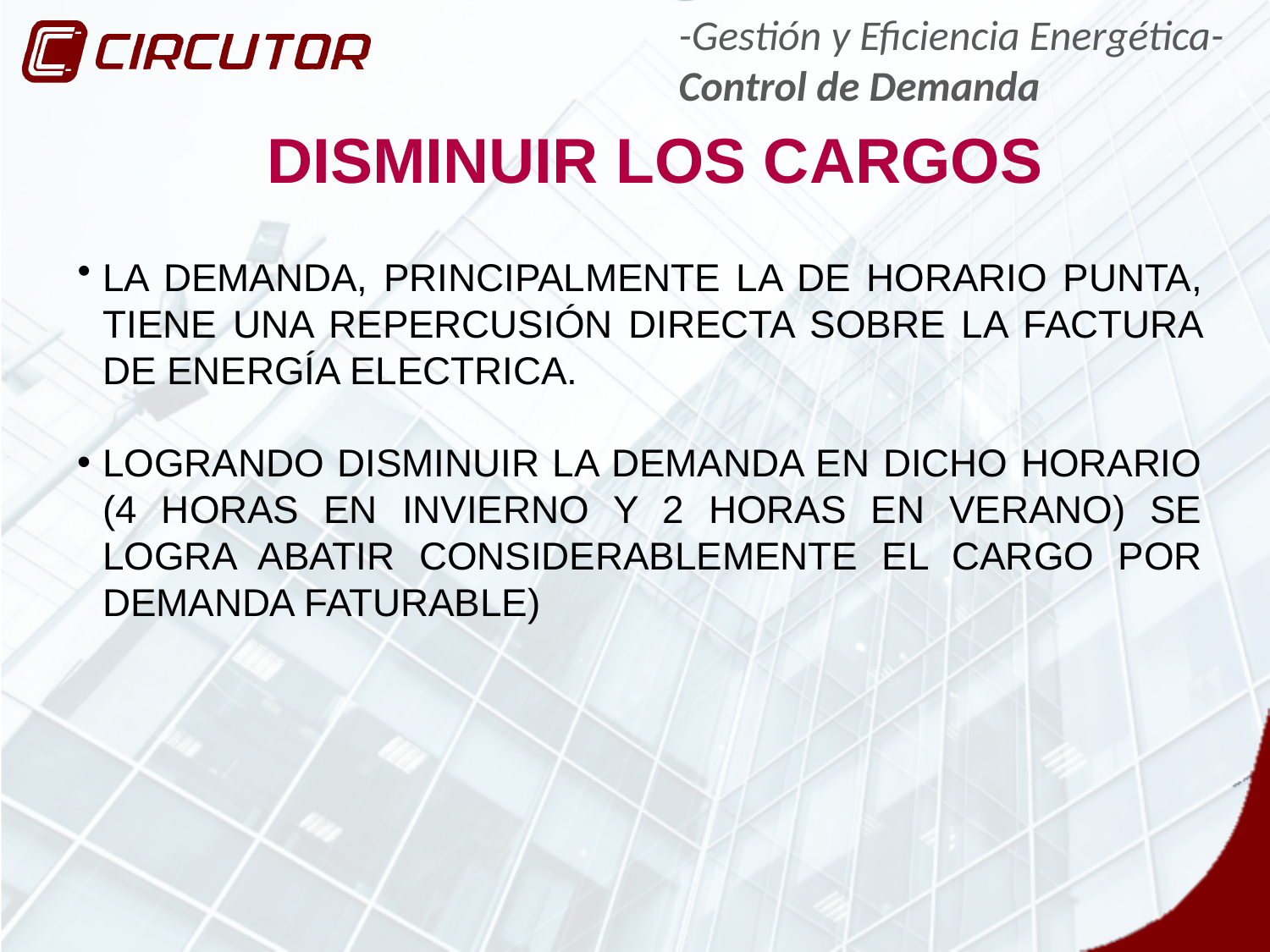

-Gestión y Eficiencia Energética-
Control de Demanda
DISMINUIR LOS CARGOS
LA DEMANDA, PRINCIPALMENTE LA DE HORARIO PUNTA, TIENE UNA REPERCUSIÓN DIRECTA SOBRE LA FACTURA DE ENERGÍA ELECTRICA.

LOGRANDO DISMINUIR LA DEMANDA EN DICHO HORARIO (4 HORAS EN INVIERNO Y 2 HORAS EN VERANO) SE LOGRA ABATIR CONSIDERABLEMENTE EL CARGO POR DEMANDA FATURABLE)